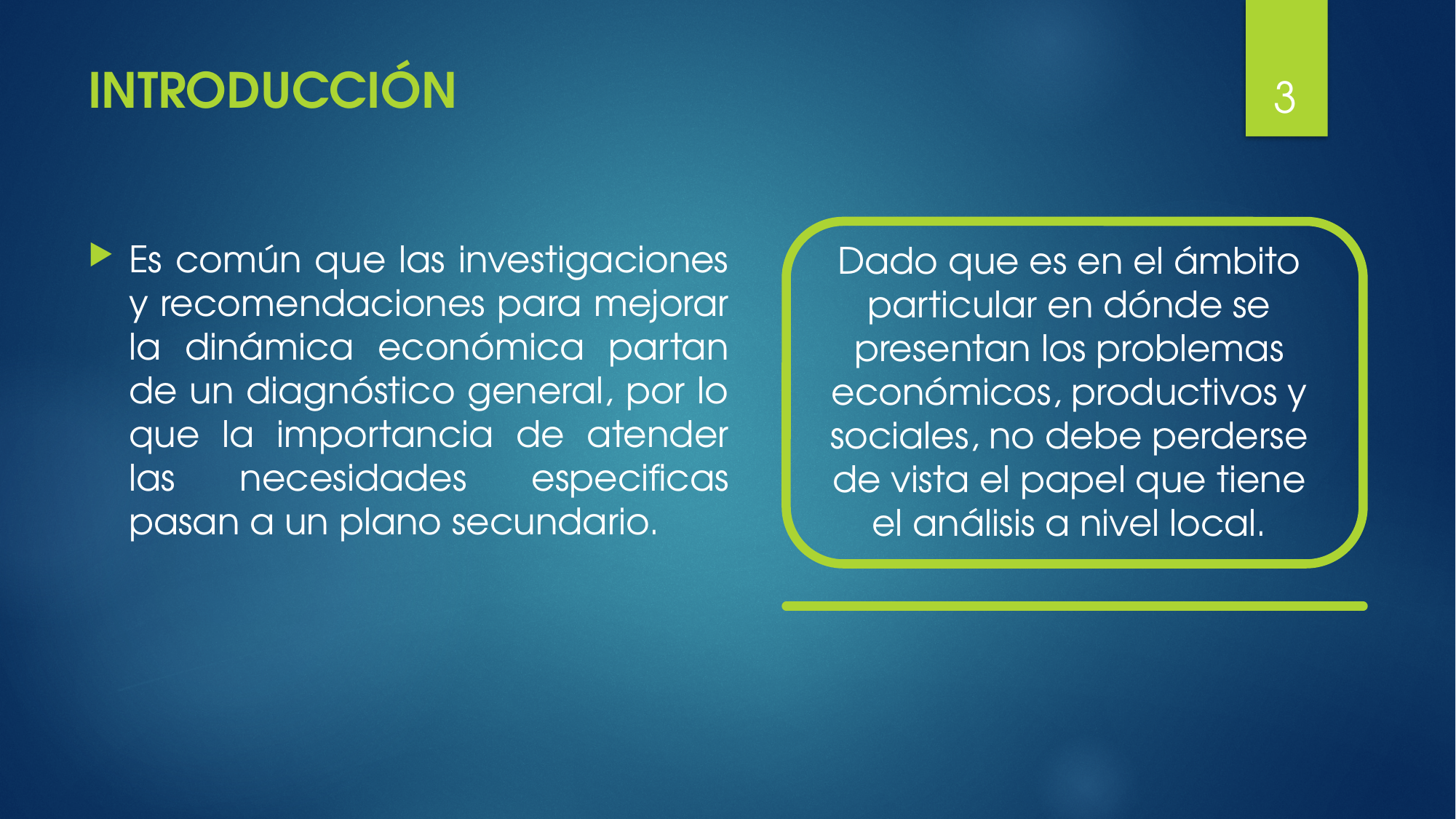

3
# INTRODUCCIÓN

Es común que las investigaciones y recomendaciones para mejorar la dinámica económica partan de un diagnóstico general, por lo que la importancia de atender las necesidades especificas pasan a un plano secundario.
Dado que es en el ámbito particular en dónde se presentan los problemas económicos, productivos y sociales, no debe perderse de vista el papel que tiene el análisis a nivel local.